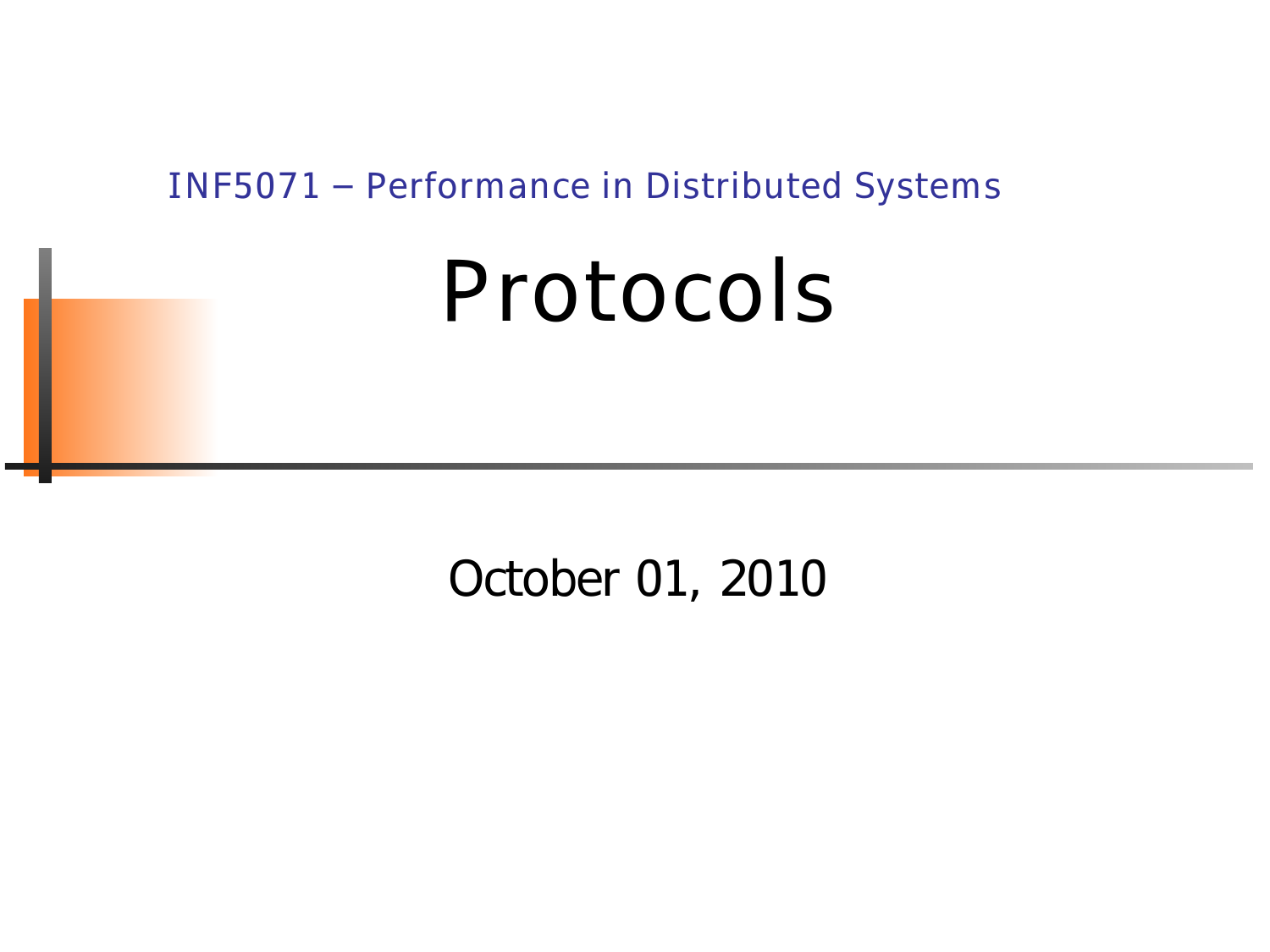

# Protocols
INF5071 – Performance in Distributed Systems

October 01, 2010